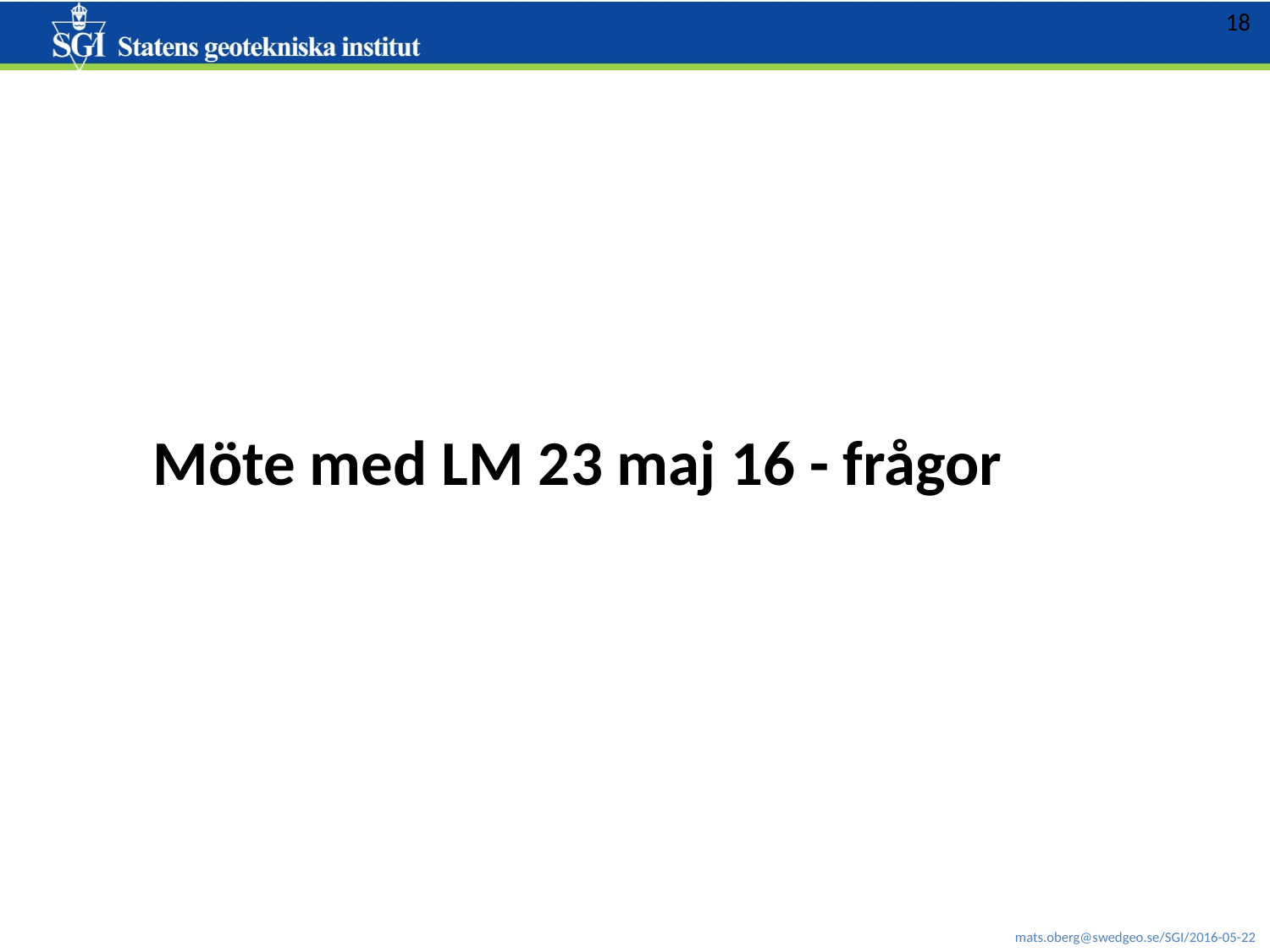

Möte med LM 23 maj 16 - frågor